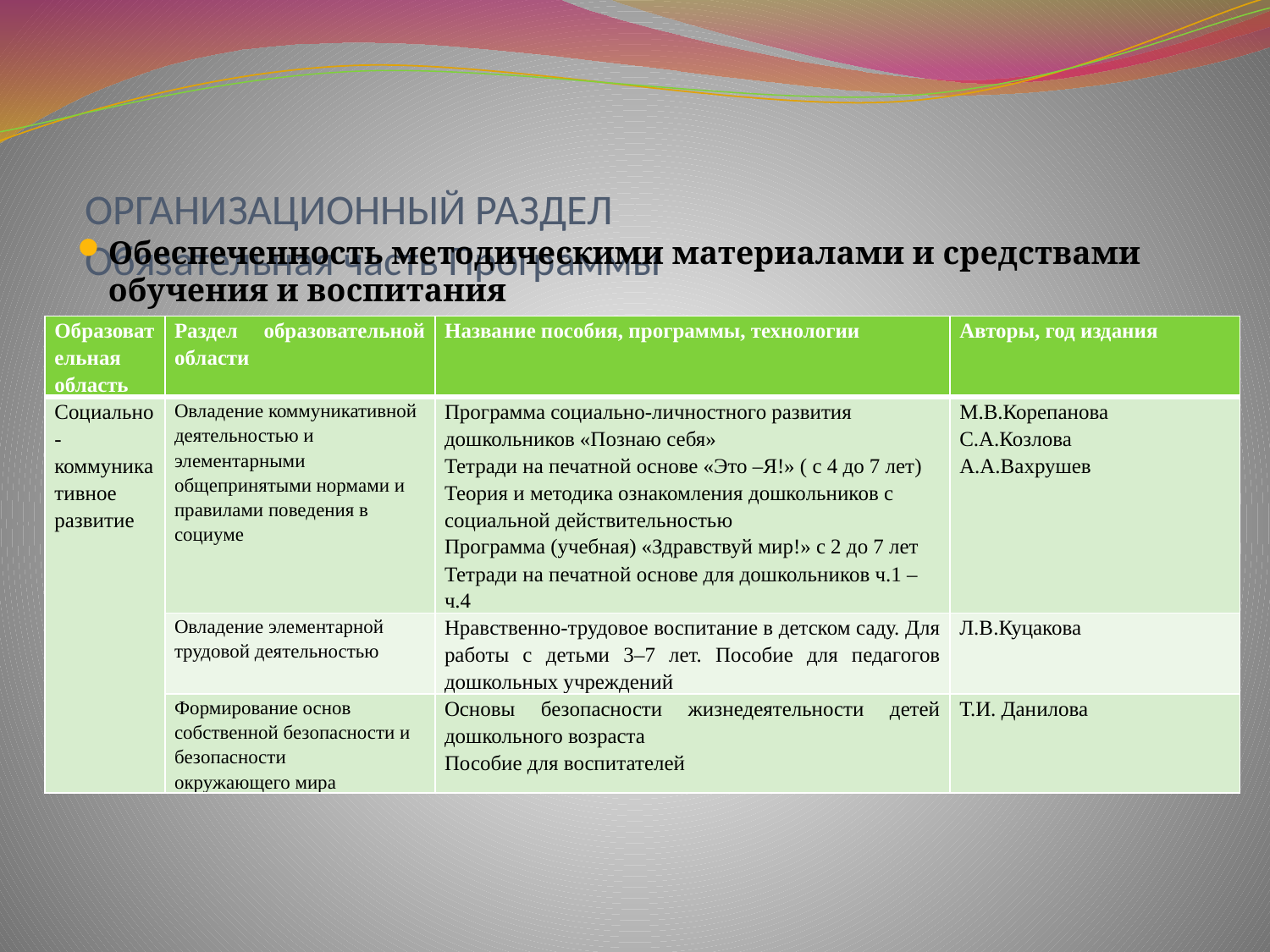

# ОРГАНИЗАЦИОННЫЙ РАЗДЕЛ Обязательная часть Программы
Обеспеченность методическими материалами и средствами обучения и воспитания

| Образовательная область | Раздел образовательной области | Название пособия, программы, технологии | Авторы, год издания |
| --- | --- | --- | --- |
| Социально-коммуникативное развитие | Овладение коммуникативной деятельностью и элементарными общепринятыми нормами и правилами поведения в социуме | Программа социально-личностного развития дошкольников «Познаю себя» Тетради на печатной основе «Это –Я!» ( с 4 до 7 лет) Теория и методика ознакомления дошкольников с социальной действительностью Программа (учебная) «Здравствуй мир!» с 2 до 7 лет Тетради на печатной основе для дошкольников ч.1 – ч.4 | М.В.Корепанова С.А.Козлова А.А.Вахрушев |
|  | Овладение элементарной трудовой деятельностью | Нравственно-трудовое воспитание в детском саду. Для работы с детьми 3–7 лет. Пособие для педагогов дошкольных учреждений | Л.В.Куцакова |
|  | Формирование основ собственной безопасности и безопасности окружающего мира | Основы безопасности жизнедеятельности детей дошкольного возраста Пособие для воспитателей | Т.И. Данилова |